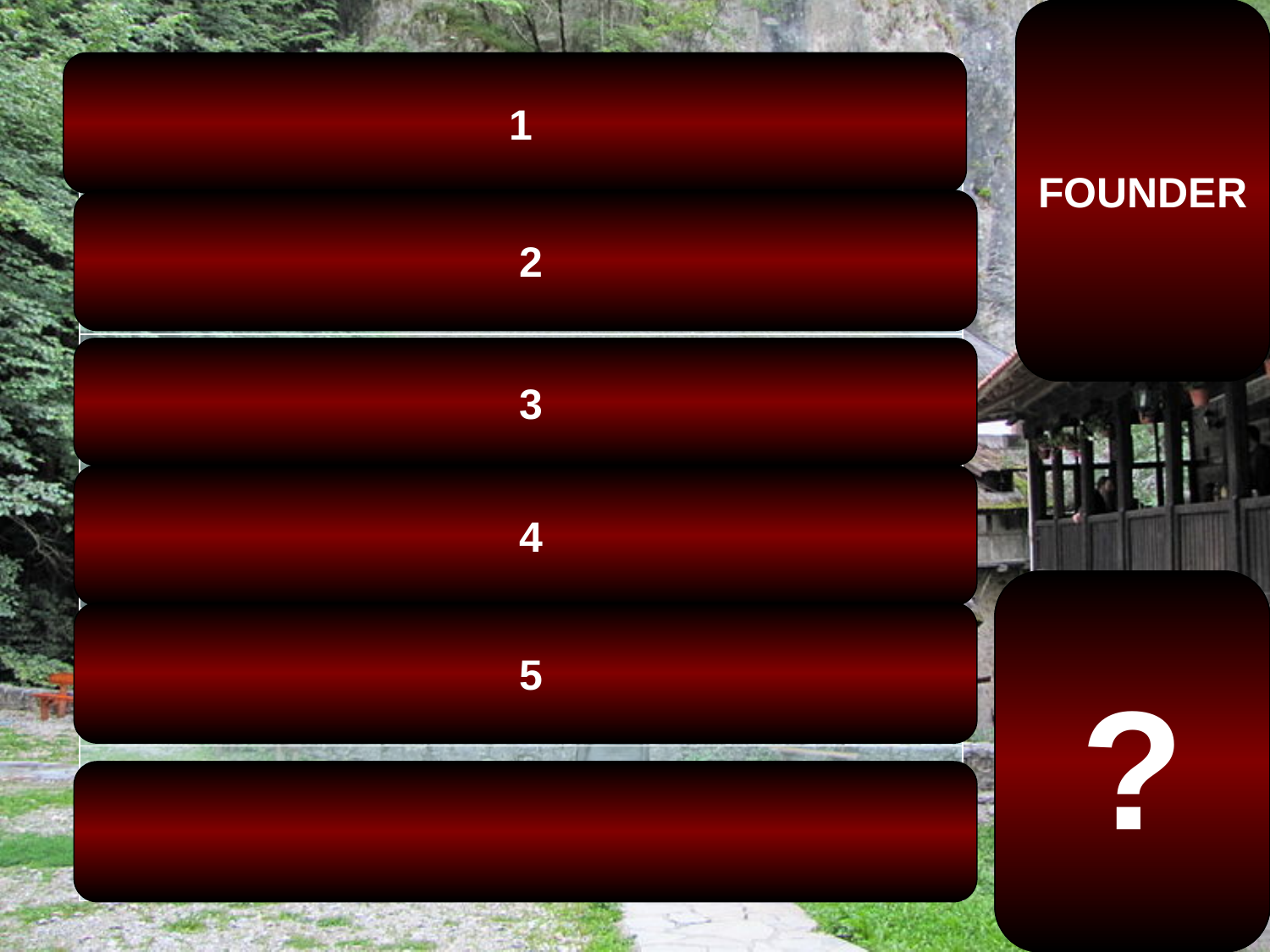

FOUNDER
 1
| BASIL THE GREAT |
| --- |
| GREGORY THE THEOLOGIAN |
| JOHN CHRYSOSTOM |
| HIERARCHY |
| HIERARCH |
| THE THREE GREAT HIERARCHS |
 2
 3
 4
The Crna Reka Monastery
is located in Ribariće,
in southwestern Serbia.
It was founded by
Princess Milica
Hrebeljanović in the
14th century.
?
 5